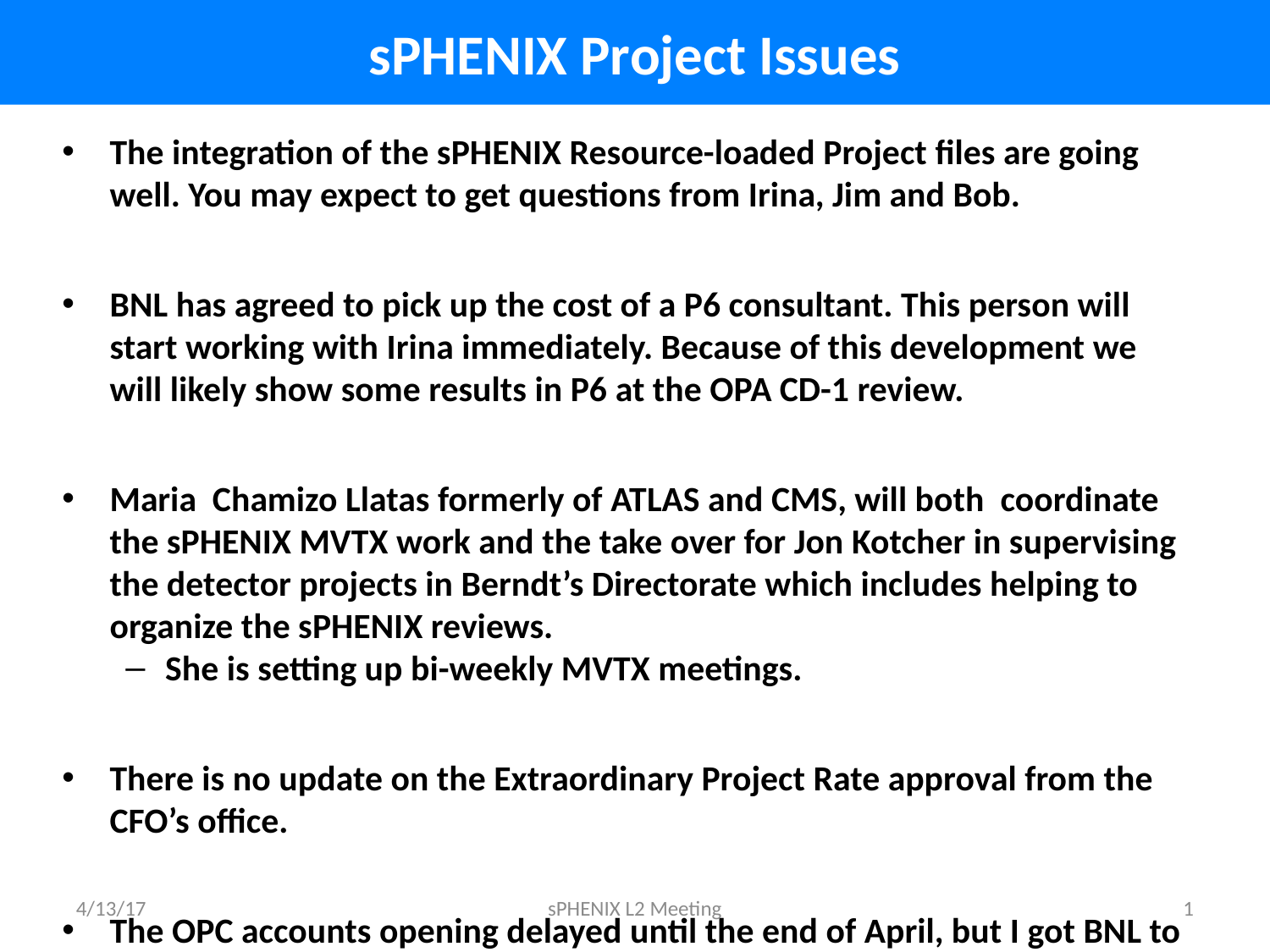

sPHENIX Project Issues
The integration of the sPHENIX Resource-loaded Project files are going well. You may expect to get questions from Irina, Jim and Bob.

BNL has agreed to pick up the cost of a P6 consultant. This person will start working with Irina immediately. Because of this development we will likely show some results in P6 at the OPA CD-1 review.

Maria  Chamizo Llatas formerly of ATLAS and CMS, will both  coordinate the sPHENIX MVTX work and the take over for Jon Kotcher in supervising the detector projects in Berndt’s Directorate which includes helping to organize the sPHENIX reviews.
She is setting up bi-weekly MVTX meetings.

There is no update on the Extraordinary Project Rate approval from the CFO’s office.

The OPC accounts opening delayed until the end of April, but I got BNL to agree that we can start spending “urgent” OPC funds.

4/13/17
sPHENIX L2 Meeting
1